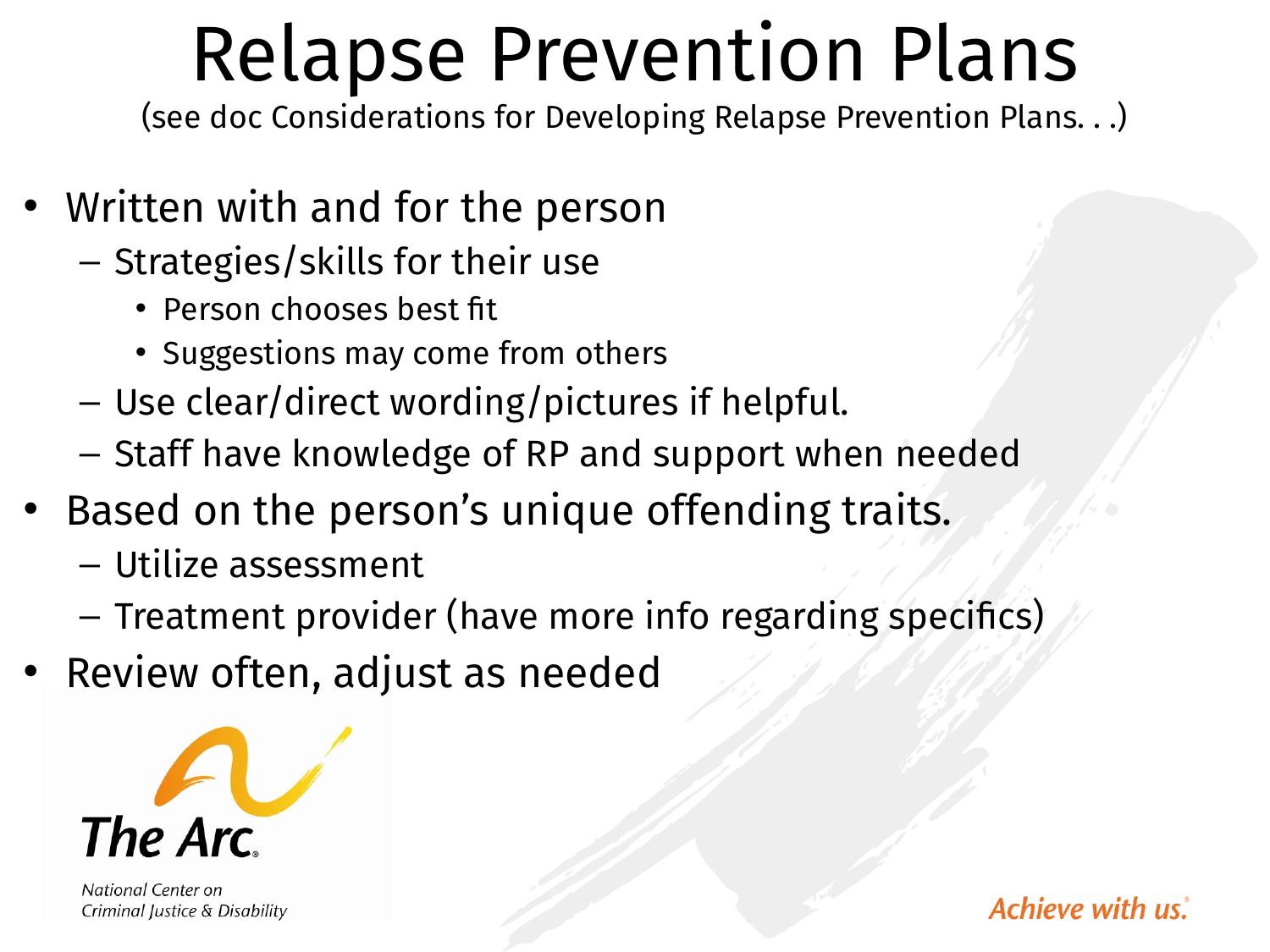

# Relapse Prevention Plans (see doc Considerations for Developing Relapse Prevention Plans. . .)
Written with and for the person
Strategies/skills for their use
Person chooses best fit
Suggestions may come from others
Use clear/direct wording/pictures if helpful.
Staff have knowledge of RP and support when needed
Based on the person’s unique offending traits.
Utilize assessment
Treatment provider (have more info regarding specifics)
Review often, adjust as needed